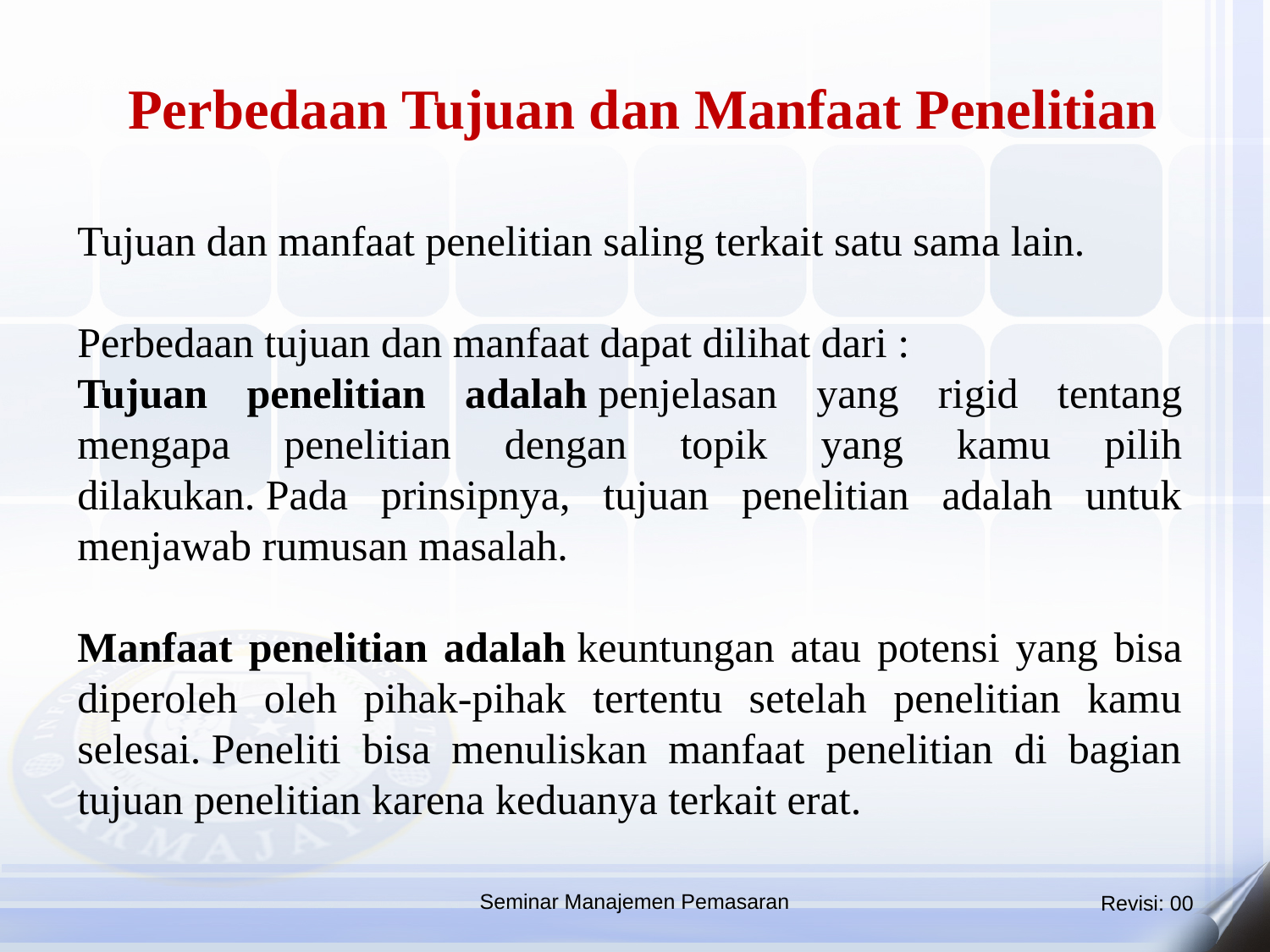

Perbedaan Tujuan dan Manfaat Penelitian
Tujuan dan manfaat penelitian saling terkait satu sama lain.

Perbedaan tujuan dan manfaat dapat dilihat dari :
Tujuan penelitian adalah penjelasan yang rigid tentang mengapa penelitian dengan topik yang kamu pilih dilakukan. Pada prinsipnya, tujuan penelitian adalah untuk menjawab rumusan masalah.

Manfaat penelitian adalah keuntungan atau potensi yang bisa diperoleh oleh pihak-pihak tertentu setelah penelitian kamu selesai. Peneliti bisa menuliskan manfaat penelitian di bagian tujuan penelitian karena keduanya terkait erat.
Seminar Manajemen Pemasaran